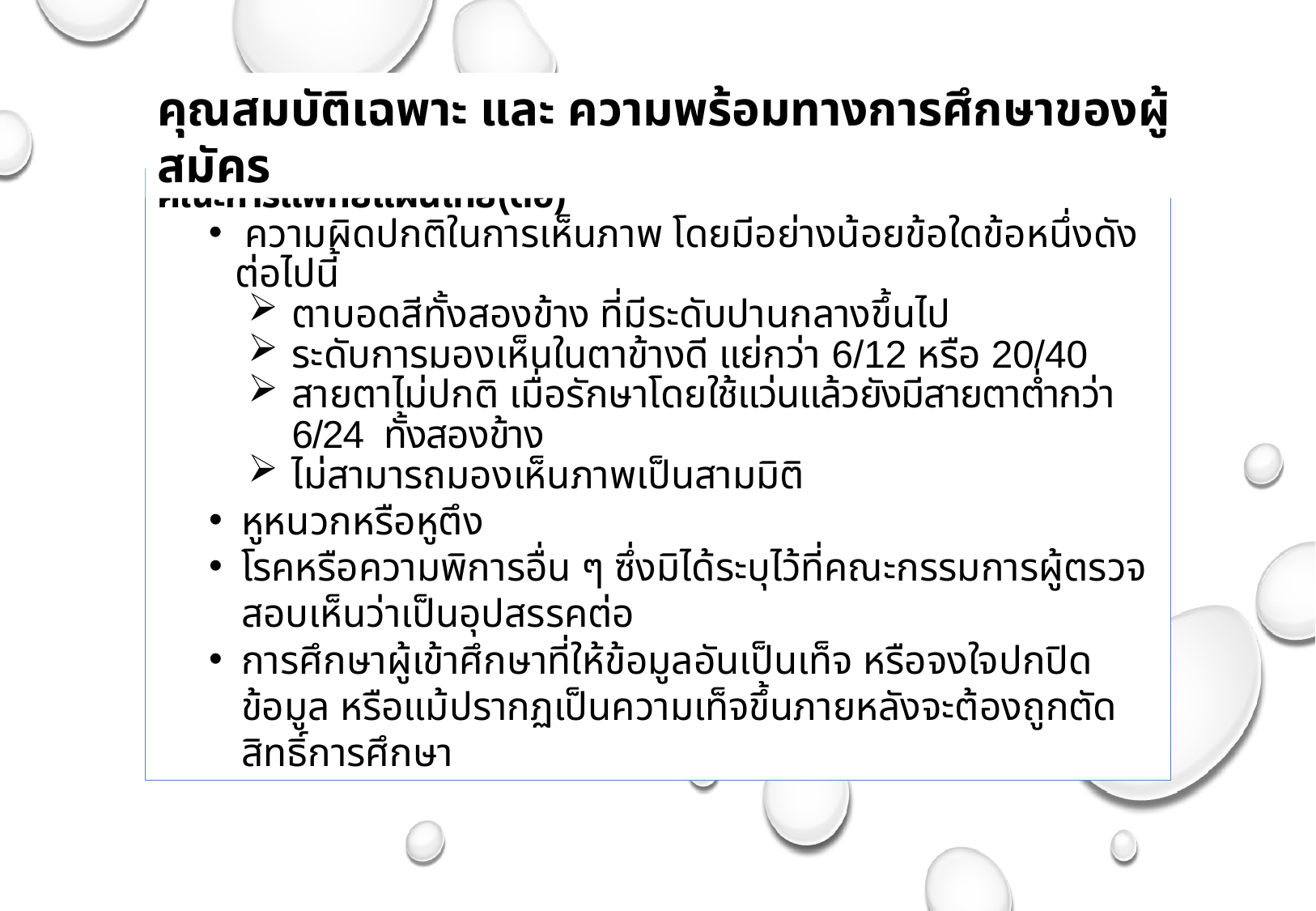

คุณสมบัติเฉพาะ และ ความพร้อมทางการศึกษาของผู้สมัคร
คณะการแพทย์แผนไทย(ต่อ)
 ความผิดปกติในการเห็นภาพ โดยมีอย่างน้อยข้อใดข้อหนึ่งดังต่อไปนี้
ตาบอดสีทั้งสองข้าง ที่มีระดับปานกลางขึ้นไป
ระดับการมองเห็นในตาข้างดี แย่กว่า 6/12 หรือ 20/40
สายตาไม่ปกติ เมื่อรักษาโดยใช้แว่นแล้วยังมีสายตาต่ำกว่า 6/24  ทั้งสองข้าง
ไม่สามารถมองเห็นภาพเป็นสามมิติ
หูหนวกหรือหูตึง
โรคหรือความพิการอื่น ๆ ซึ่งมิได้ระบุไว้ที่คณะกรรมการผู้ตรวจสอบเห็นว่าเป็นอุปสรรคต่อ
การศึกษาผู้เข้าศึกษาที่ให้ข้อมูลอันเป็นเท็จ หรือจงใจปกปิดข้อมูล หรือแม้ปรากฏเป็นความเท็จขึ้นภายหลังจะต้องถูกตัดสิทธิ์การศึกษา